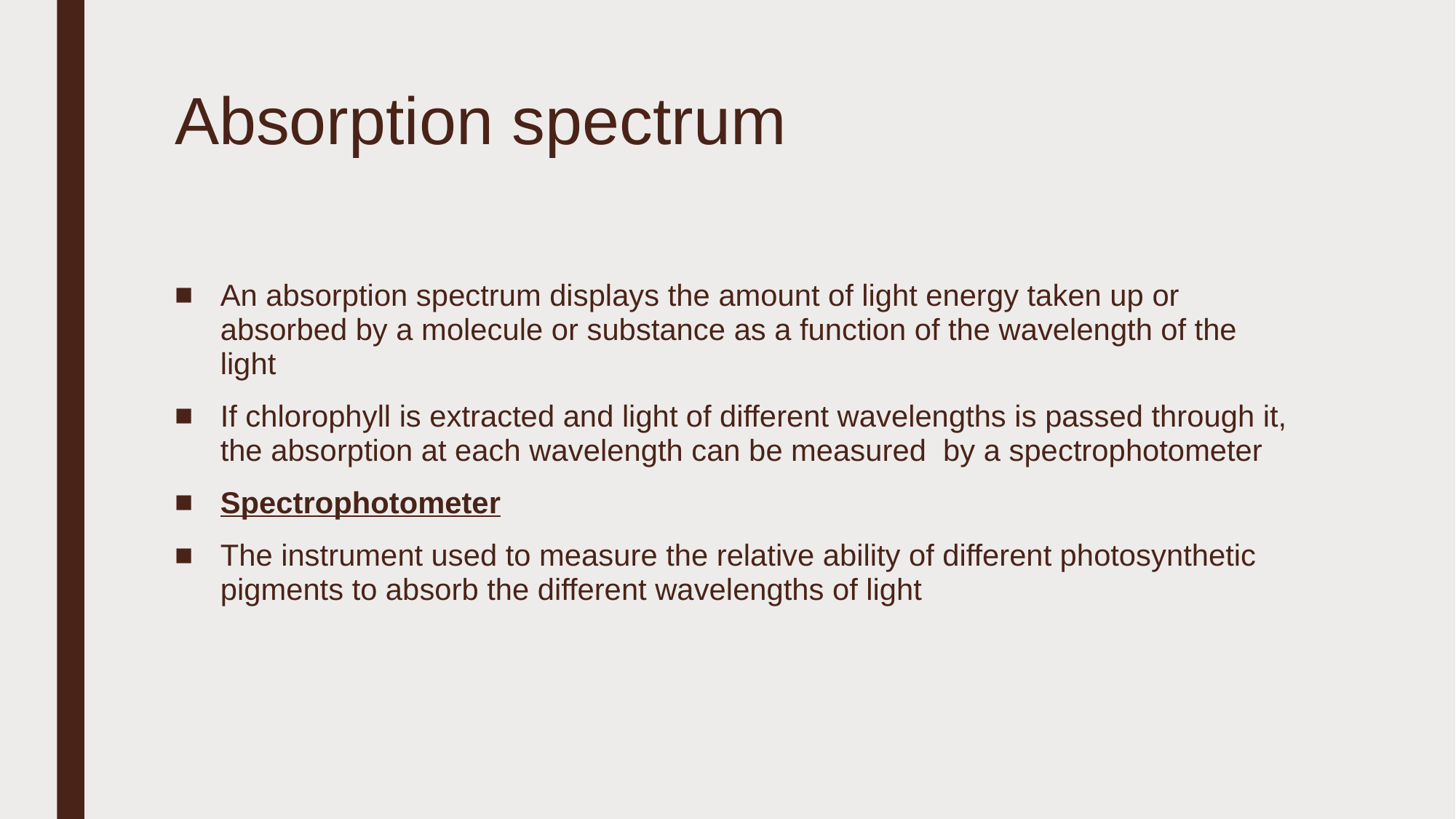

# Absorption spectrum
An absorption spectrum displays the amount of light energy taken up or absorbed by a molecule or substance as a function of the wavelength of the light
If chlorophyll is extracted and light of different wavelengths is passed through it, the absorption at each wavelength can be measured  by a spectrophotometer
Spectrophotometer
The instrument used to measure the relative ability of different photosynthetic pigments to absorb the different wavelengths of light